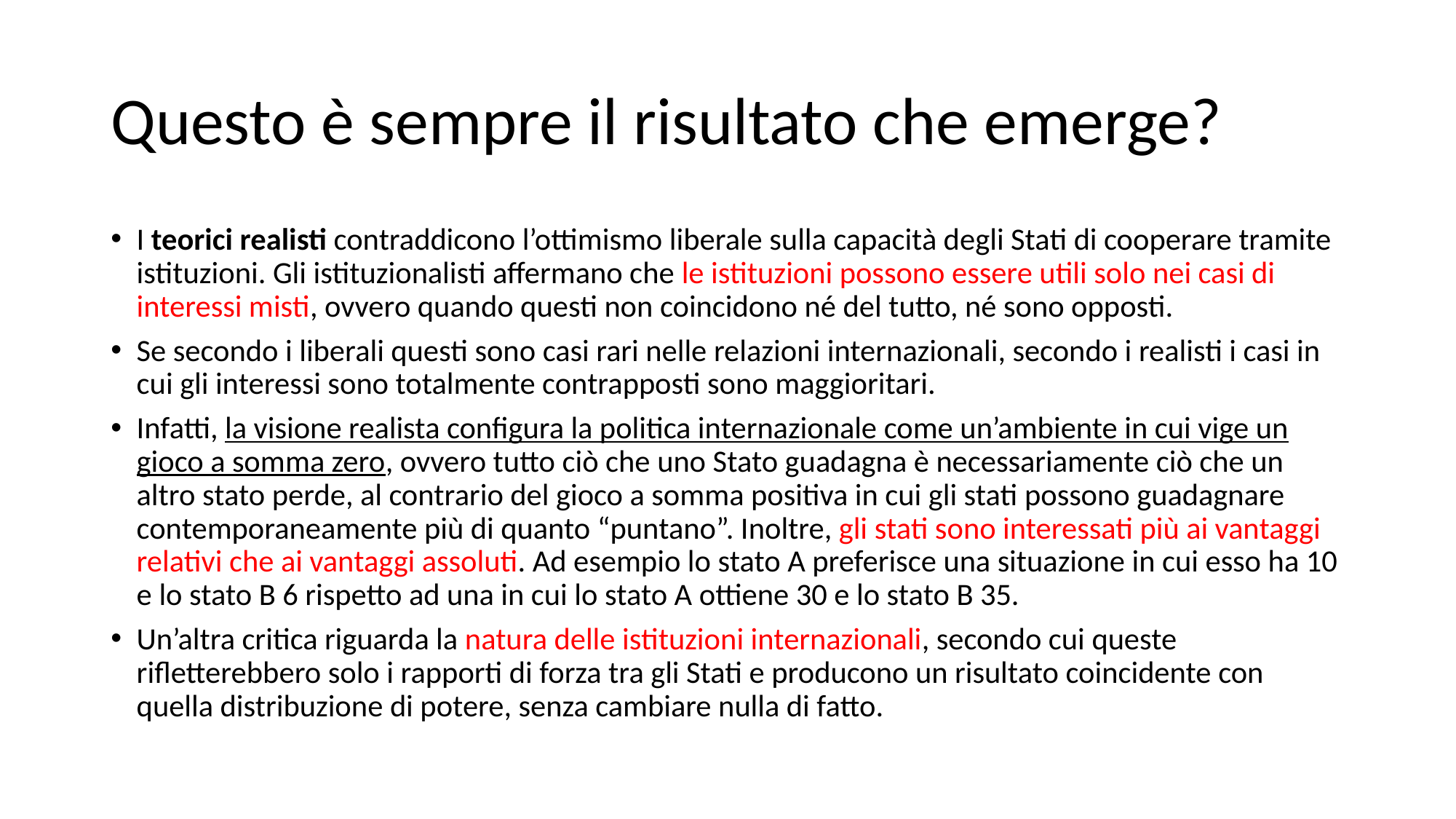

# Questo è sempre il risultato che emerge?
I teorici realisti contraddicono l’ottimismo liberale sulla capacità degli Stati di cooperare tramite istituzioni. Gli istituzionalisti affermano che le istituzioni possono essere utili solo nei casi di interessi misti, ovvero quando questi non coincidono né del tutto, né sono opposti.
Se secondo i liberali questi sono casi rari nelle relazioni internazionali, secondo i realisti i casi in cui gli interessi sono totalmente contrapposti sono maggioritari.
Infatti, la visione realista configura la politica internazionale come un’ambiente in cui vige un gioco a somma zero, ovvero tutto ciò che uno Stato guadagna è necessariamente ciò che un altro stato perde, al contrario del gioco a somma positiva in cui gli stati possono guadagnare contemporaneamente più di quanto “puntano”. Inoltre, gli stati sono interessati più ai vantaggi relativi che ai vantaggi assoluti. Ad esempio lo stato A preferisce una situazione in cui esso ha 10 e lo stato B 6 rispetto ad una in cui lo stato A ottiene 30 e lo stato B 35.
Un’altra critica riguarda la natura delle istituzioni internazionali, secondo cui queste rifletterebbero solo i rapporti di forza tra gli Stati e producono un risultato coincidente con quella distribuzione di potere, senza cambiare nulla di fatto.